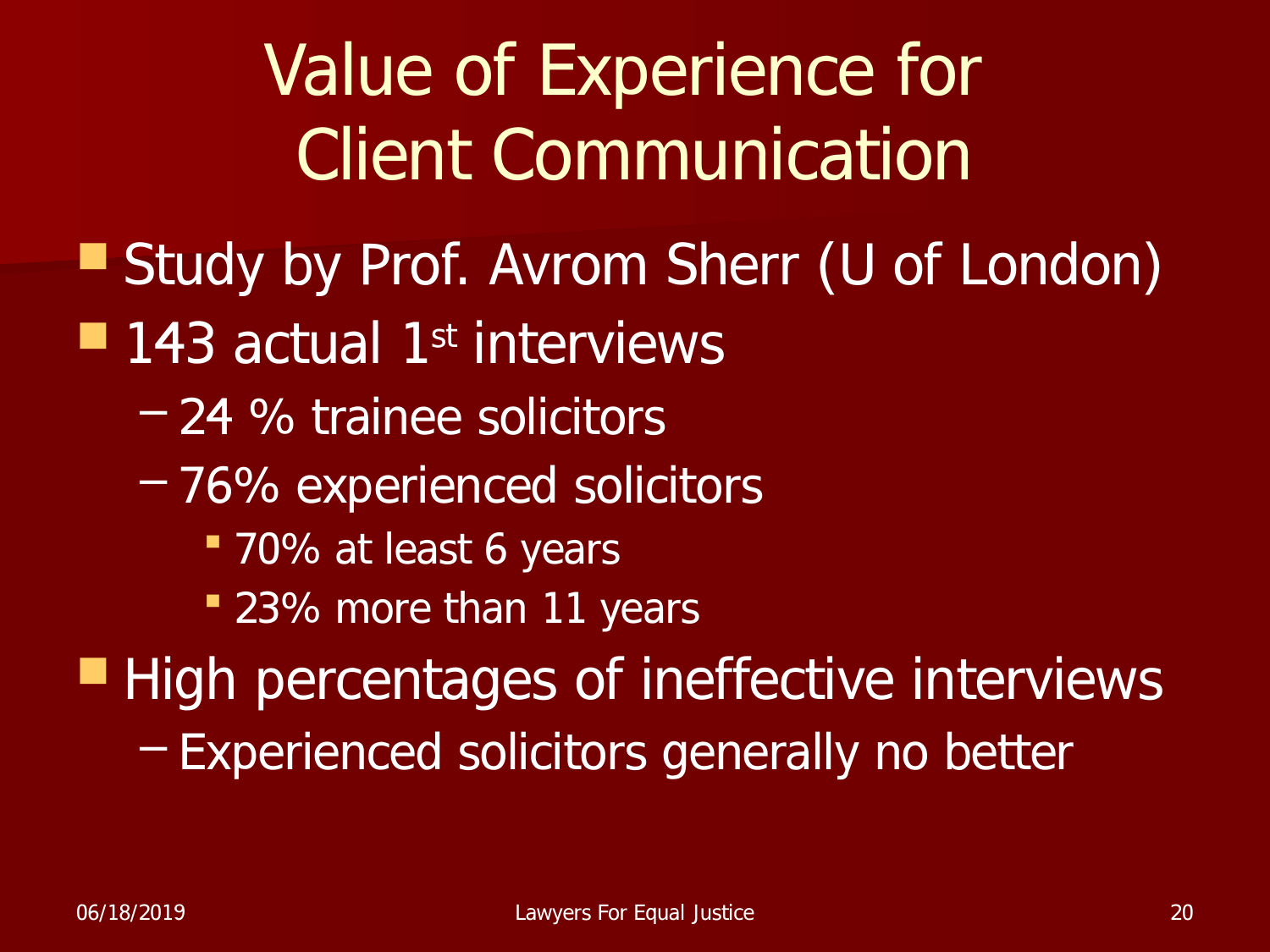

# Value of Experience for Client Communication
Study by Prof. Avrom Sherr (U of London)
143 actual 1st interviews
24 % trainee solicitors
76% experienced solicitors
70% at least 6 years
23% more than 11 years
High percentages of ineffective interviews
Experienced solicitors generally no better
06/18/2019
Lawyers For Equal Justice
20